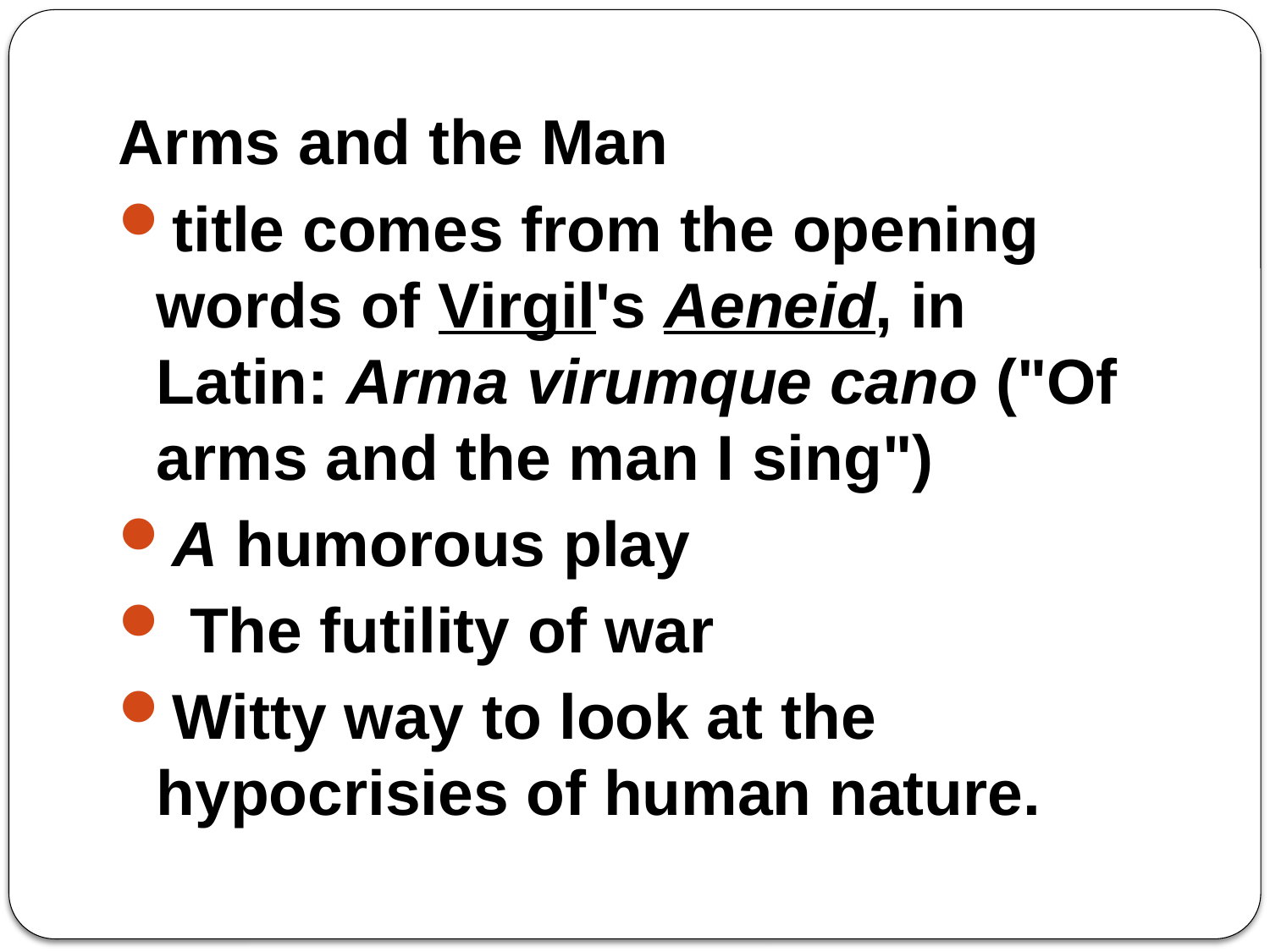

Arms and the Man
title comes from the opening words of Virgil's Aeneid, in Latin: Arma virumque cano ("Of arms and the man I sing")
A humorous play
 The futility of war
Witty way to look at the hypocrisies of human nature.